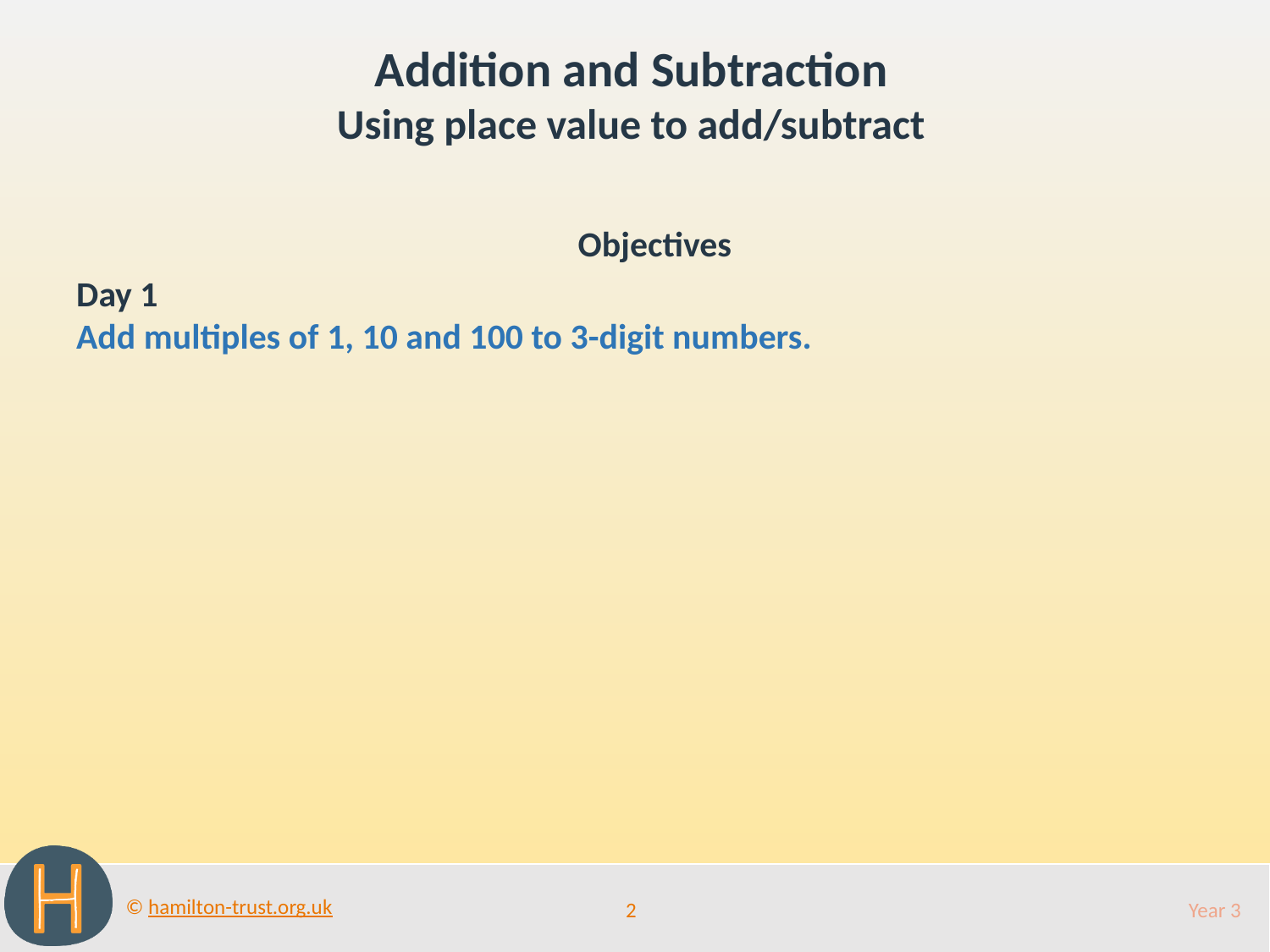

Addition and Subtraction
Using place value to add/subtract

Objectives
Day 1
Add multiples of 1, 10 and 100 to 3-digit numbers.
2
Year 3